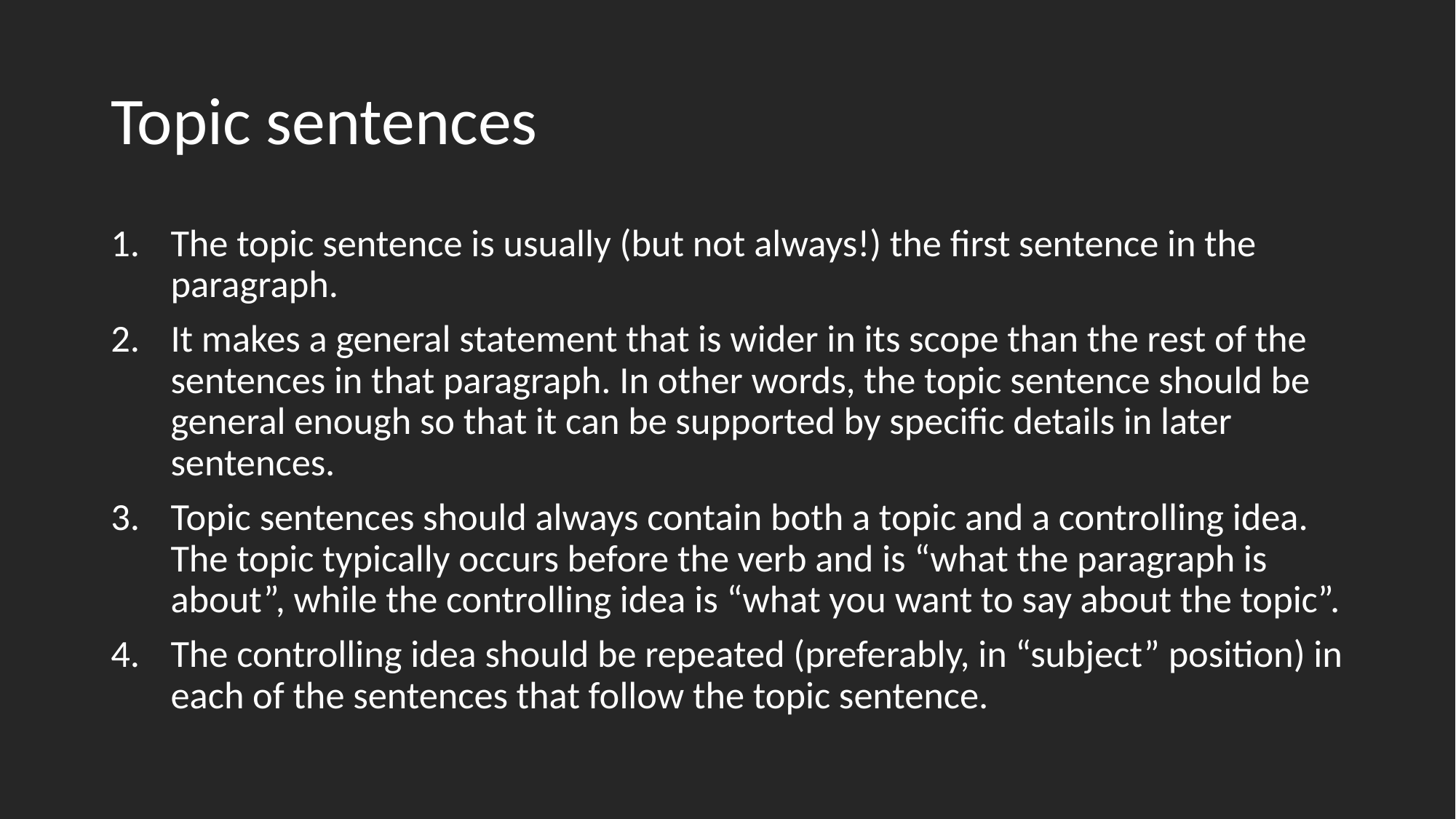

# Topic sentences
The topic sentence is usually (but not always!) the first sentence in the paragraph.
It makes a general statement that is wider in its scope than the rest of the sentences in that paragraph. In other words, the topic sentence should be general enough so that it can be supported by specific details in later sentences.
Topic sentences should always contain both a topic and a controlling idea. The topic typically occurs before the verb and is “what the paragraph is about”, while the controlling idea is “what you want to say about the topic”.
The controlling idea should be repeated (preferably, in “subject” position) in each of the sentences that follow the topic sentence.